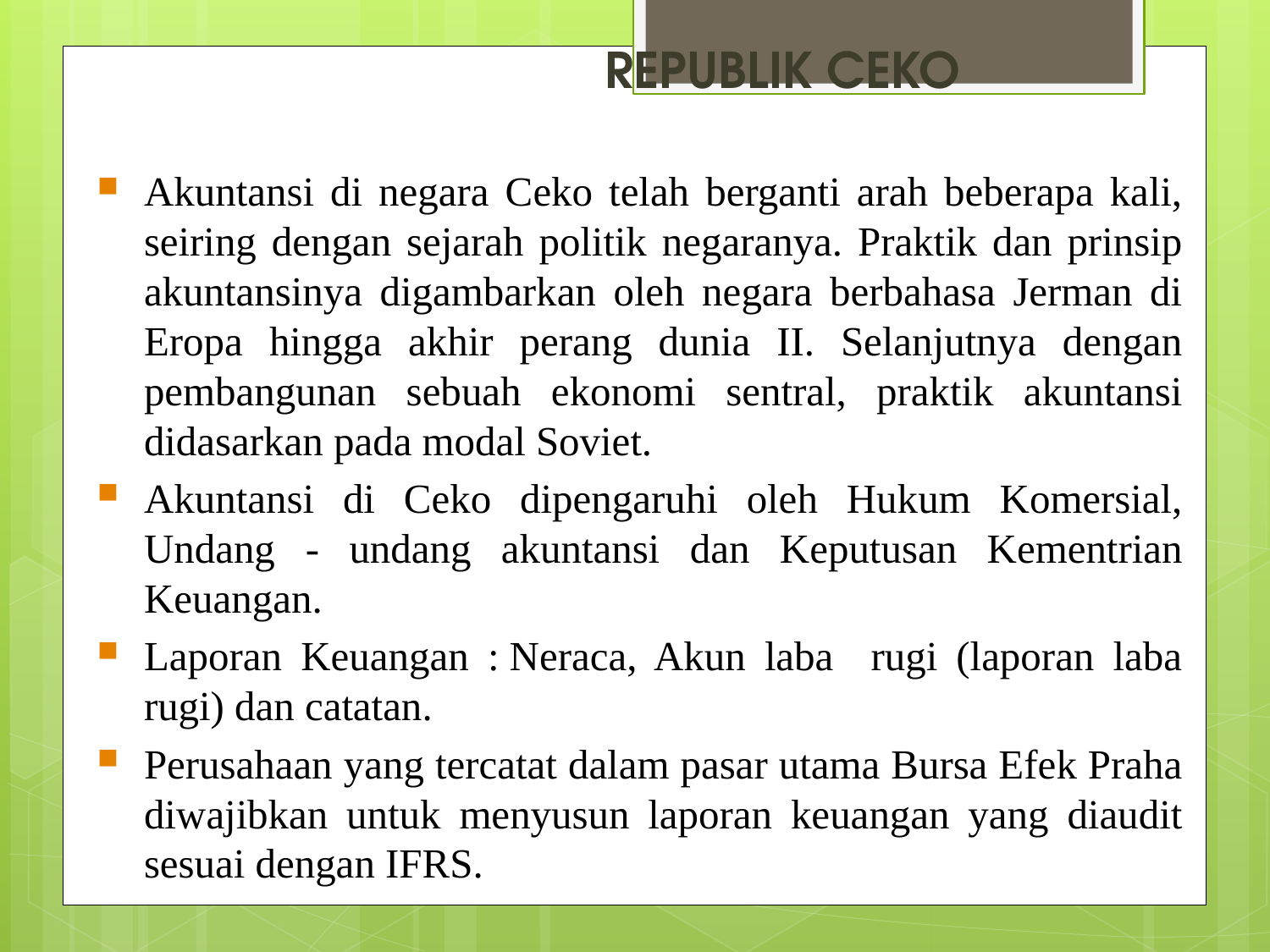

# REPUBLIK CEKO
Akuntansi di negara Ceko telah berganti arah beberapa kali, seiring dengan sejarah politik negaranya. Praktik dan prinsip akuntansinya digambarkan oleh negara berbahasa Jerman di Eropa hingga akhir perang dunia II. Selanjutnya dengan pembangunan sebuah ekonomi sentral, praktik akuntansi didasarkan pada modal Soviet.
Akuntansi di Ceko dipengaruhi oleh Hukum Komersial, Undang - undang akuntansi dan Keputusan Kementrian Keuangan.
Laporan Keuangan : Neraca, Akun laba  rugi (laporan laba rugi) dan catatan.
Perusahaan yang tercatat dalam pasar utama Bursa Efek Praha diwajibkan untuk menyusun laporan keuangan yang diaudit sesuai dengan IFRS.